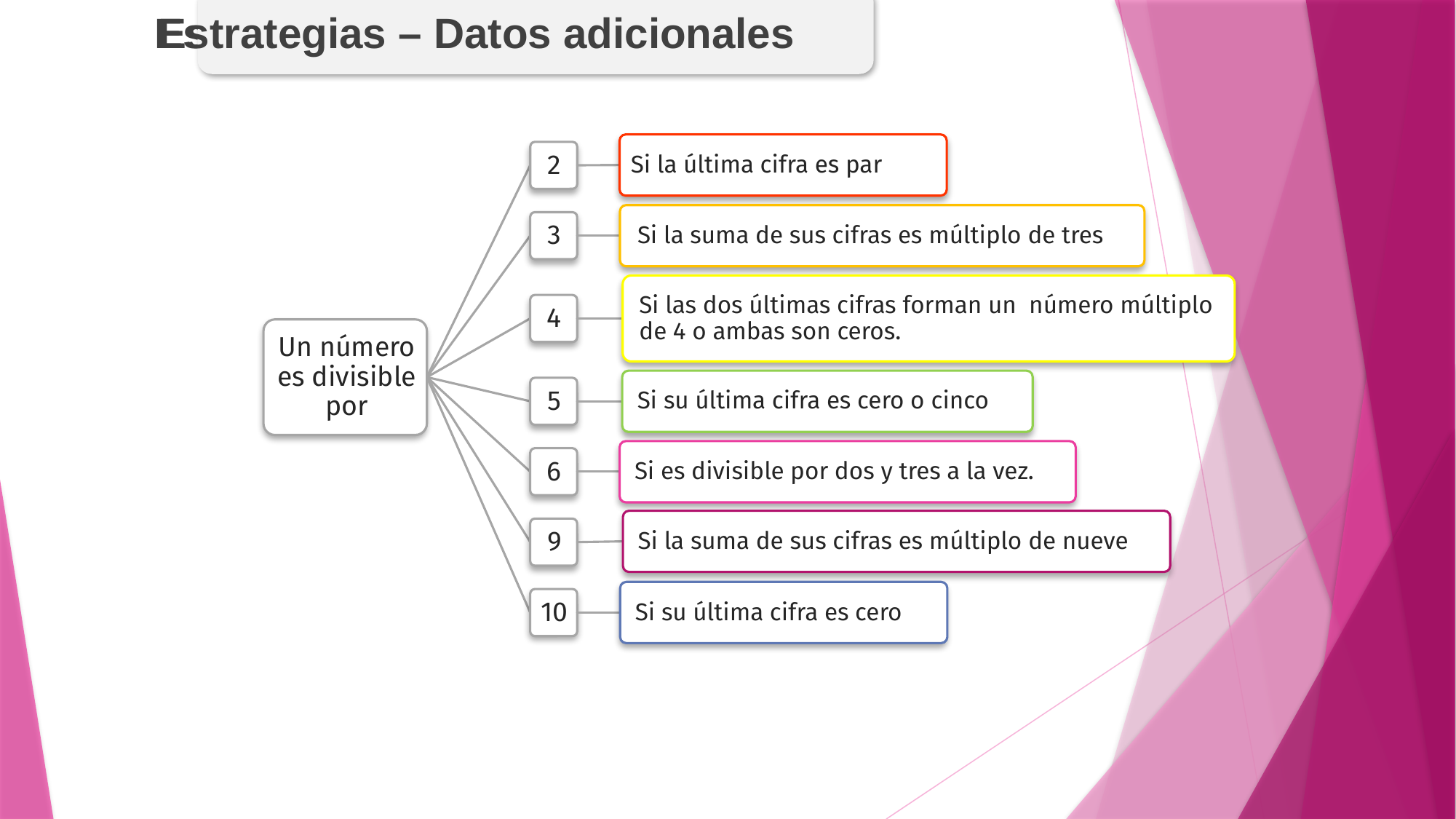

Estrategias – Datos adicionales
Estrategias – Datos adicionales
Un número es divisible por

2

 Si la última cifra es par

3

  Si la suma de sus cifras es múltiplo de tres

4

 	Si las dos últimas cifras forman un  número múltiplo de 4 o ambas son ceros.

5

Si su última cifra es cero o cinco

6

Si es divisible por dos y tres a la vez.

9

Si la suma de sus cifras es múltiplo de nueve

10

Si su última cifra es cero